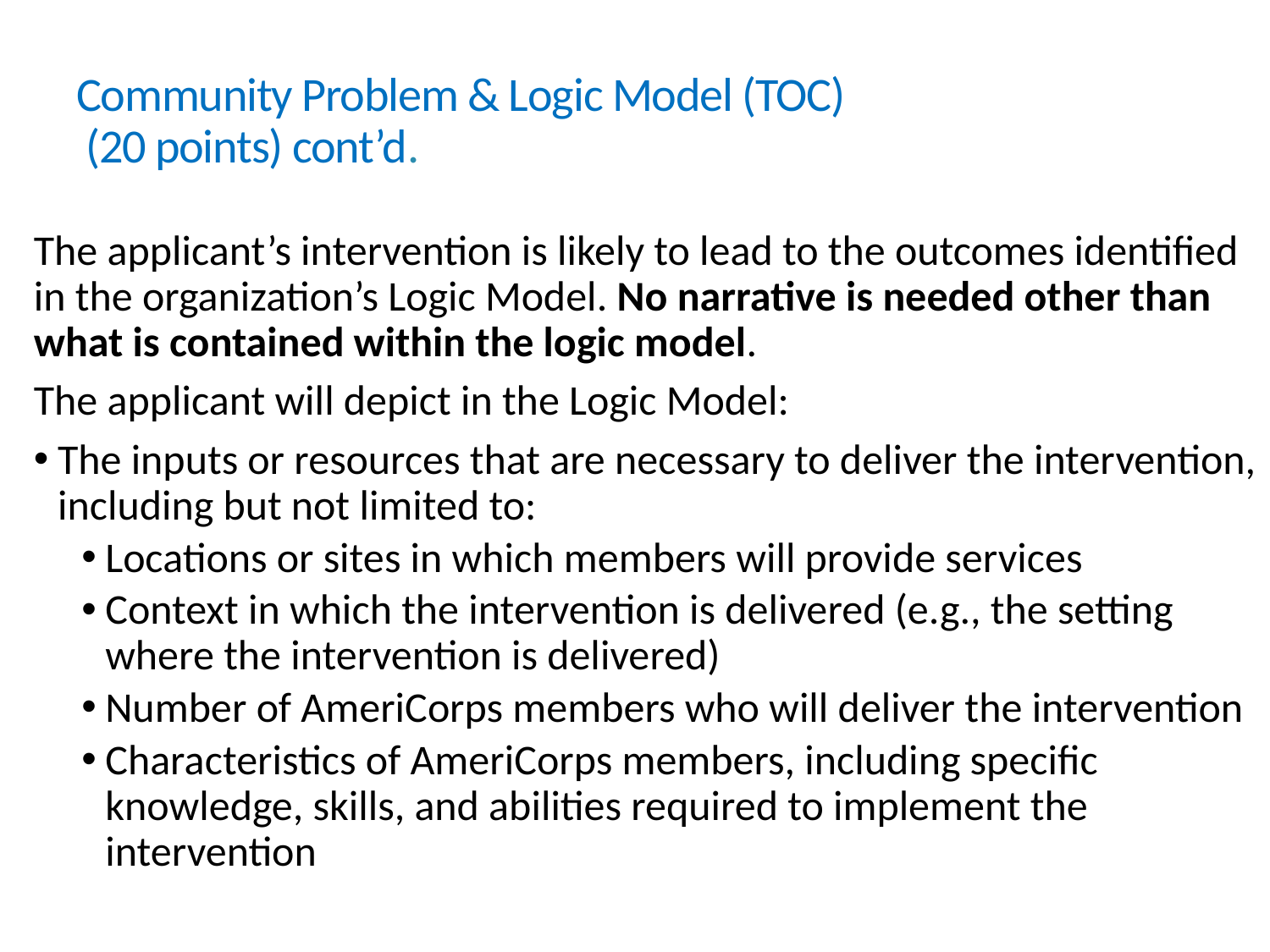

# Community Problem & Logic Model (TOC) (20 points) cont’d.
The applicant’s intervention is likely to lead to the outcomes identified in the organization’s Logic Model. No narrative is needed other than what is contained within the logic model.
The applicant will depict in the Logic Model:
The inputs or resources that are necessary to deliver the intervention, including but not limited to:
Locations or sites in which members will provide services
Context in which the intervention is delivered (e.g., the setting where the intervention is delivered)
Number of AmeriCorps members who will deliver the intervention
Characteristics of AmeriCorps members, including specific knowledge, skills, and abilities required to implement the intervention